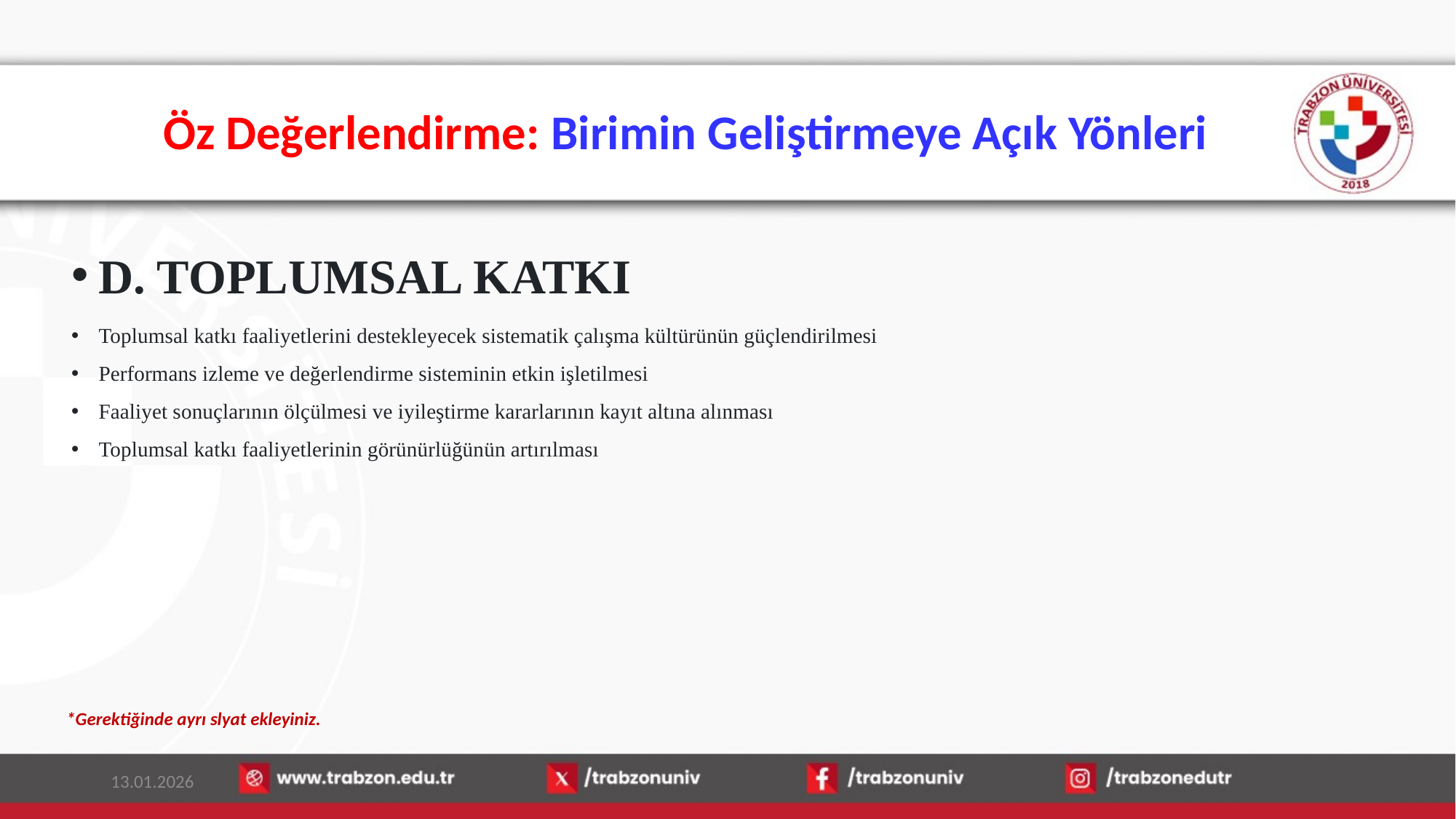

# Öz Değerlendirme: Birimin Geliştirmeye Açık Yönleri
D. TOPLUMSAL KATKI
Toplumsal katkı faaliyetlerini destekleyecek sistematik çalışma kültürünün güçlendirilmesi
Performans izleme ve değerlendirme sisteminin etkin işletilmesi
Faaliyet sonuçlarının ölçülmesi ve iyileştirme kararlarının kayıt altına alınması
Toplumsal katkı faaliyetlerinin görünürlüğünün artırılması
*Gerektiğinde ayrı slyat ekleyiniz.
13.01.2026
97